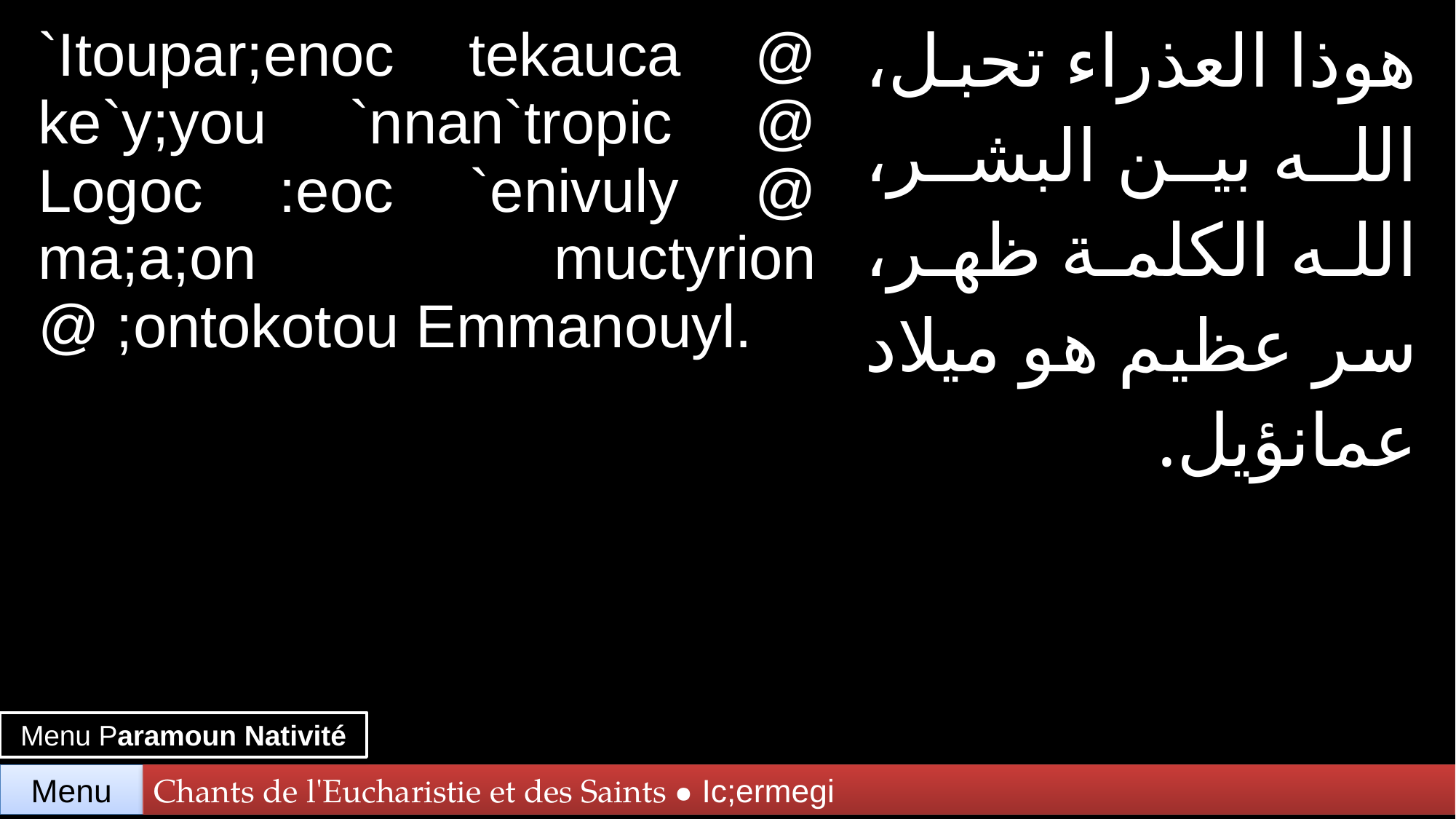

| `Itoupar;enoc tekauca @ ke`y;you `nnan`tropic @ Logoc :eoc `enivuly @ ma;a;on muctyrion @ ;ontokotou Emmanouyl. |  | هوذا العذراء تحبل، الله بين البشر، الله الكلمة ظهر، سر عظيم هو ميلاد عمانؤيل. |
| --- | --- | --- |
|  |  |  |
|  |  |  |
Menu Paramoun Nativité
Chants de l'Eucharistie et des Saints • Ic;ermegi
Menu